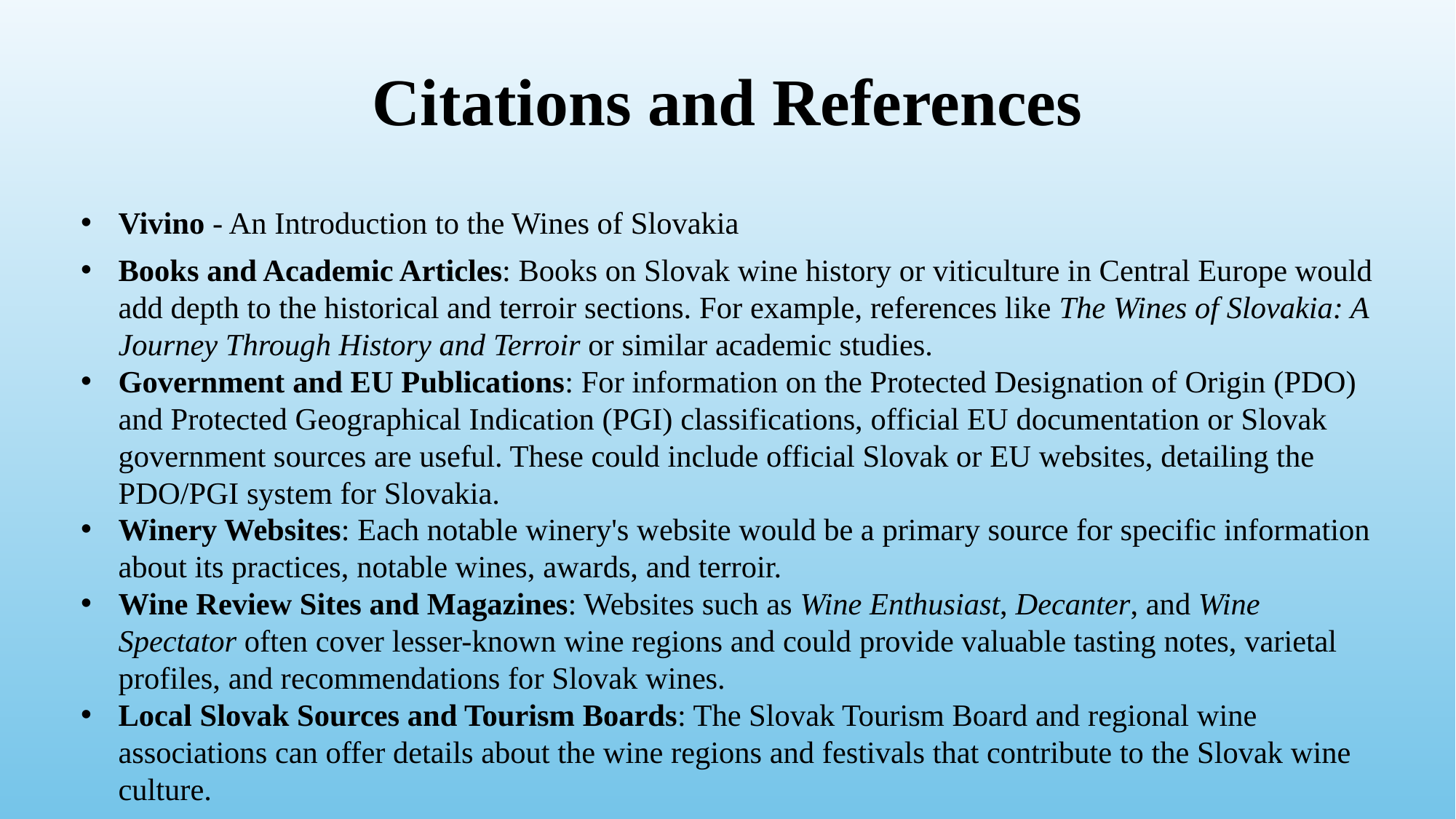

# Citations and References
Vivino - An Introduction to the Wines of Slovakia
Books and Academic Articles: Books on Slovak wine history or viticulture in Central Europe would add depth to the historical and terroir sections. For example, references like The Wines of Slovakia: A Journey Through History and Terroir or similar academic studies.
Government and EU Publications: For information on the Protected Designation of Origin (PDO) and Protected Geographical Indication (PGI) classifications, official EU documentation or Slovak government sources are useful. These could include official Slovak or EU websites, detailing the PDO/PGI system for Slovakia.
Winery Websites: Each notable winery's website would be a primary source for specific information about its practices, notable wines, awards, and terroir.
Wine Review Sites and Magazines: Websites such as Wine Enthusiast, Decanter, and Wine Spectator often cover lesser-known wine regions and could provide valuable tasting notes, varietal profiles, and recommendations for Slovak wines.
Local Slovak Sources and Tourism Boards: The Slovak Tourism Board and regional wine associations can offer details about the wine regions and festivals that contribute to the Slovak wine culture.